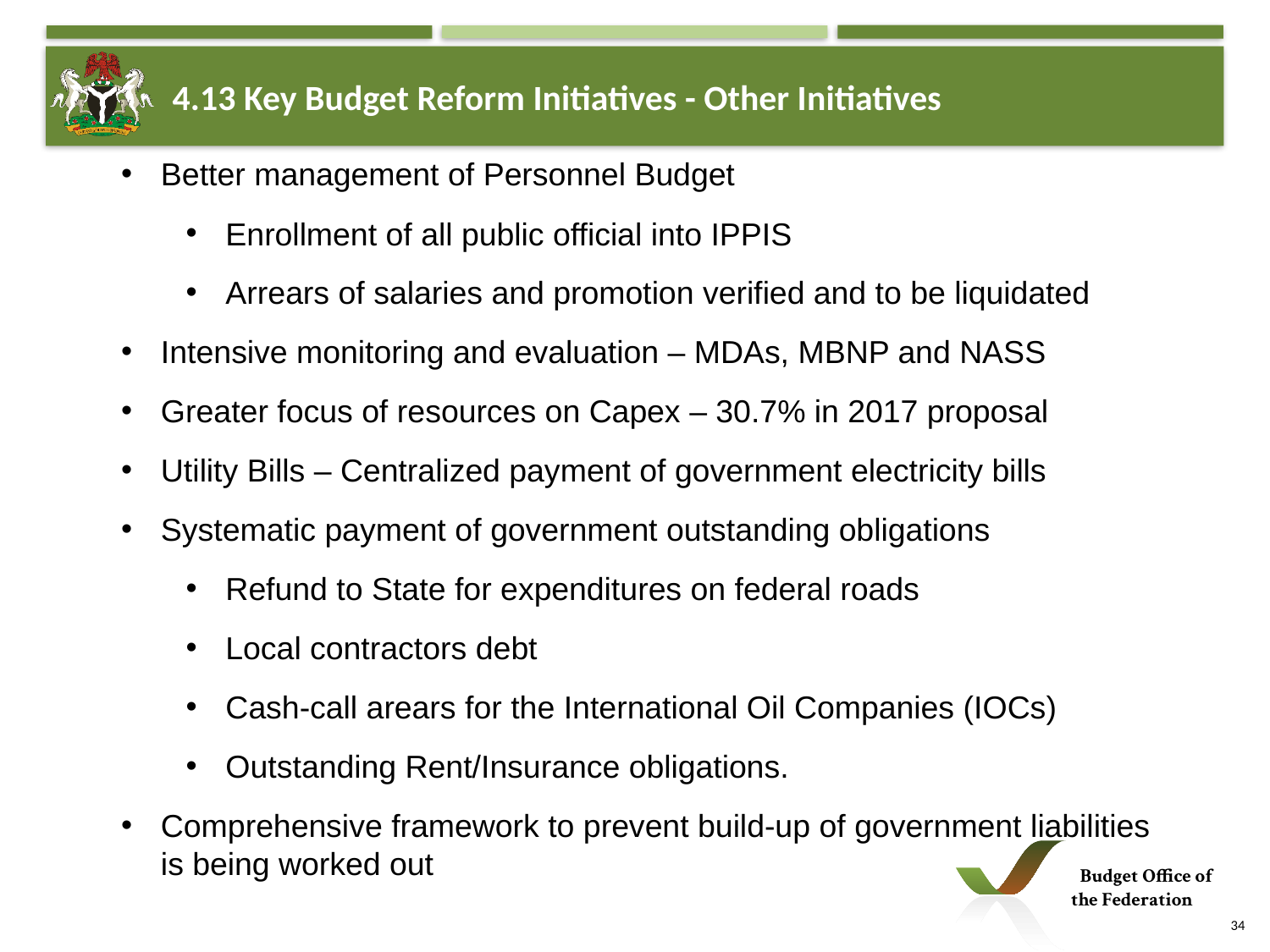

# 4.13 Key Budget Reform Initiatives - Other Initiatives
Better management of Personnel Budget
Enrollment of all public official into IPPIS
Arrears of salaries and promotion verified and to be liquidated
Intensive monitoring and evaluation – MDAs, MBNP and NASS
Greater focus of resources on Capex – 30.7% in 2017 proposal
Utility Bills – Centralized payment of government electricity bills
Systematic payment of government outstanding obligations
Refund to State for expenditures on federal roads
Local contractors debt
Cash-call arears for the International Oil Companies (IOCs)
Outstanding Rent/Insurance obligations.
Comprehensive framework to prevent build-up of government liabilities is being worked out

  Budget Office of the Federation